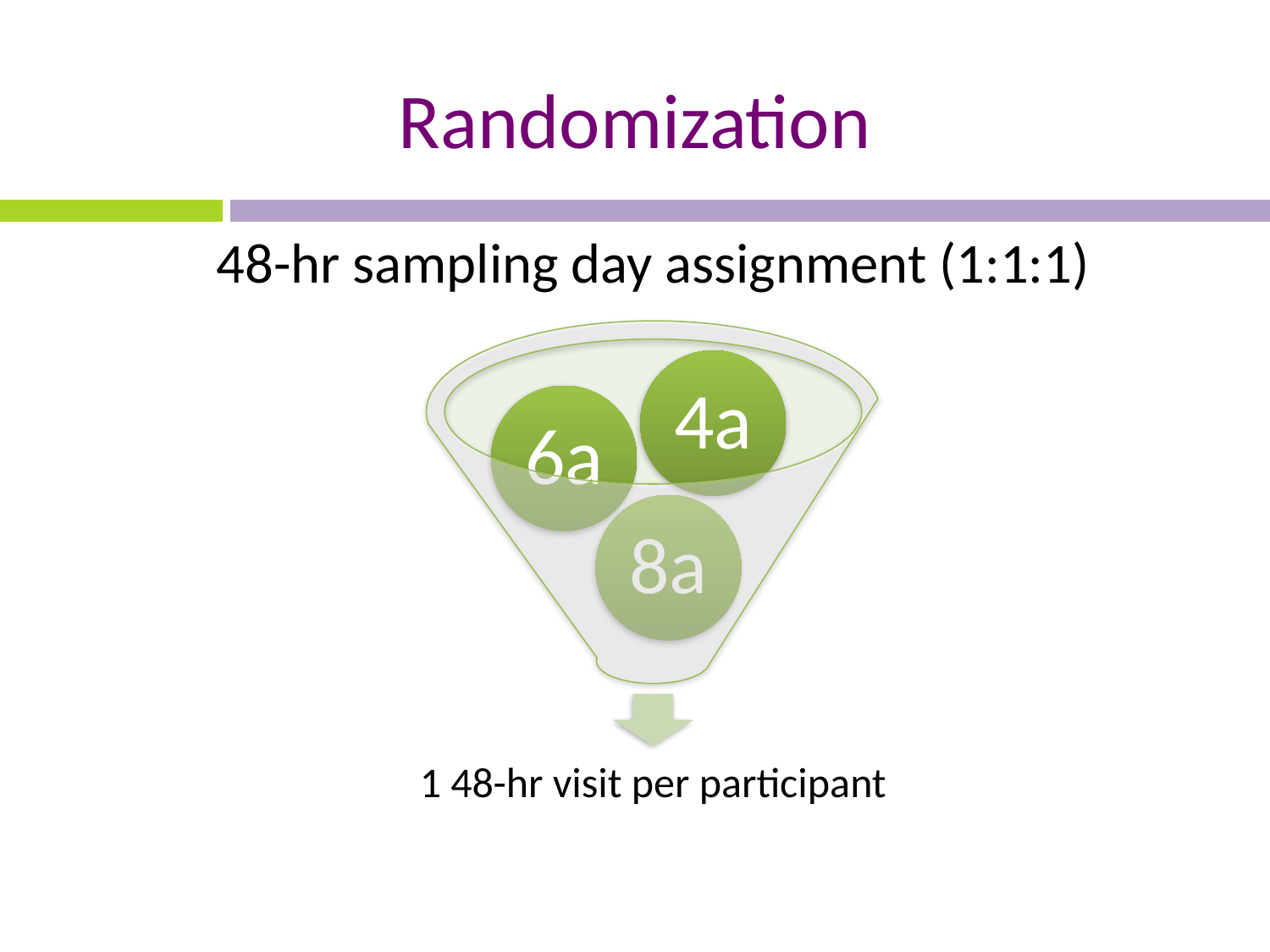

# Randomization
48-hr sampling day assignment (1:1:1)

1 48-hr visit per participant
8a
6a
4a